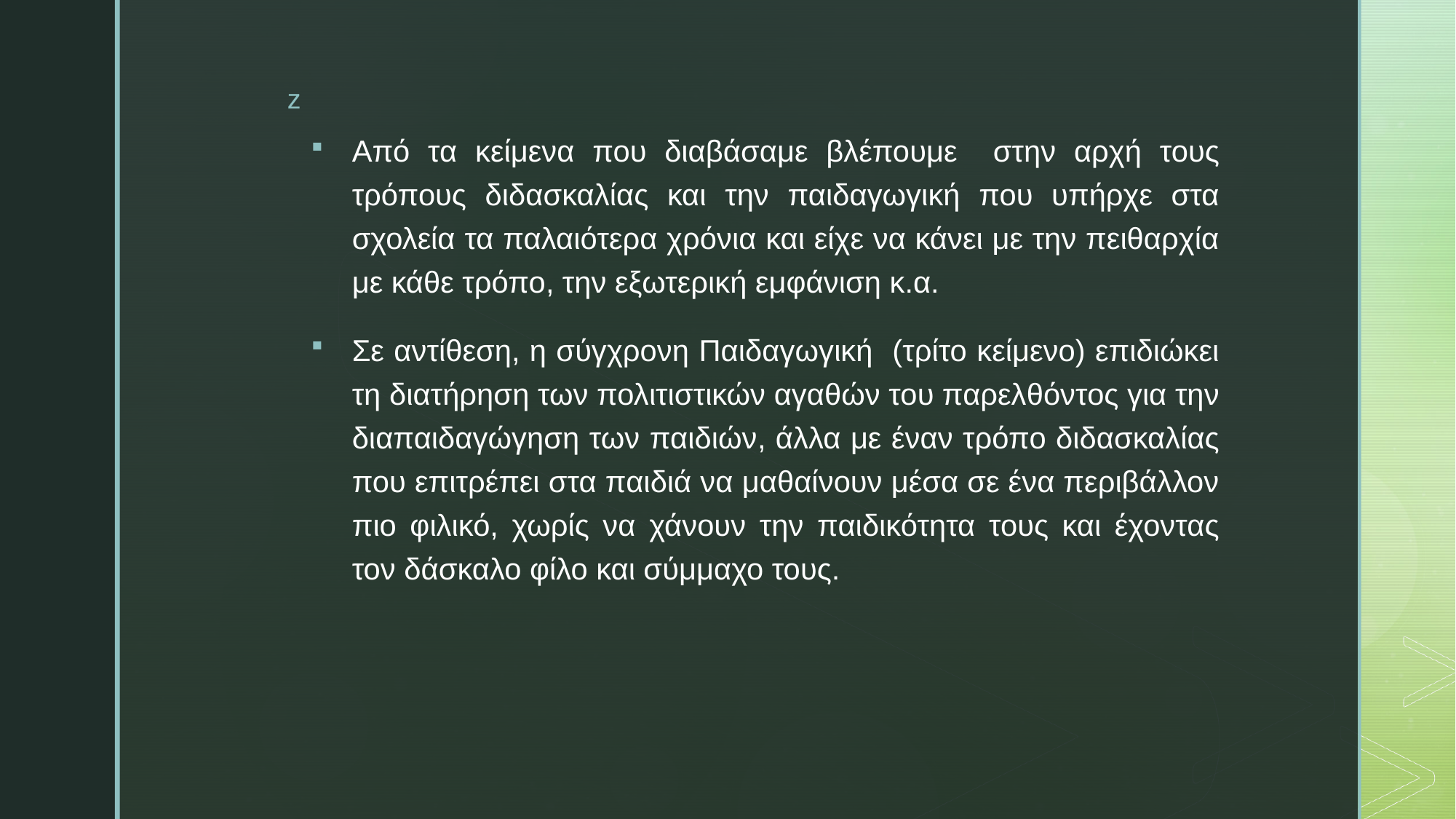

Από τα κείμενα που διαβάσαμε βλέπουμε  στην αρχή τους τρόπους διδασκαλίας και την παιδαγωγική που υπήρχε στα σχολεία τα παλαιότερα χρόνια και είχε να κάνει με την πειθαρχία με κάθε τρόπο, την εξωτερική εμφάνιση κ.α.
Σε αντίθεση, η σύγχρονη Παιδαγωγική  (τρίτο κείμενο) επιδιώκει τη διατήρηση των πολιτιστικών αγαθών του παρελθόντος για την διαπαιδαγώγηση των παιδιών, άλλα με έναν τρόπο διδασκαλίας που επιτρέπει στα παιδιά να μαθαίνουν μέσα σε ένα περιβάλλον πιο φιλικό, χωρίς να χάνουν την παιδικότητα τους και έχοντας τον δάσκαλο φίλο και σύμμαχο τους.